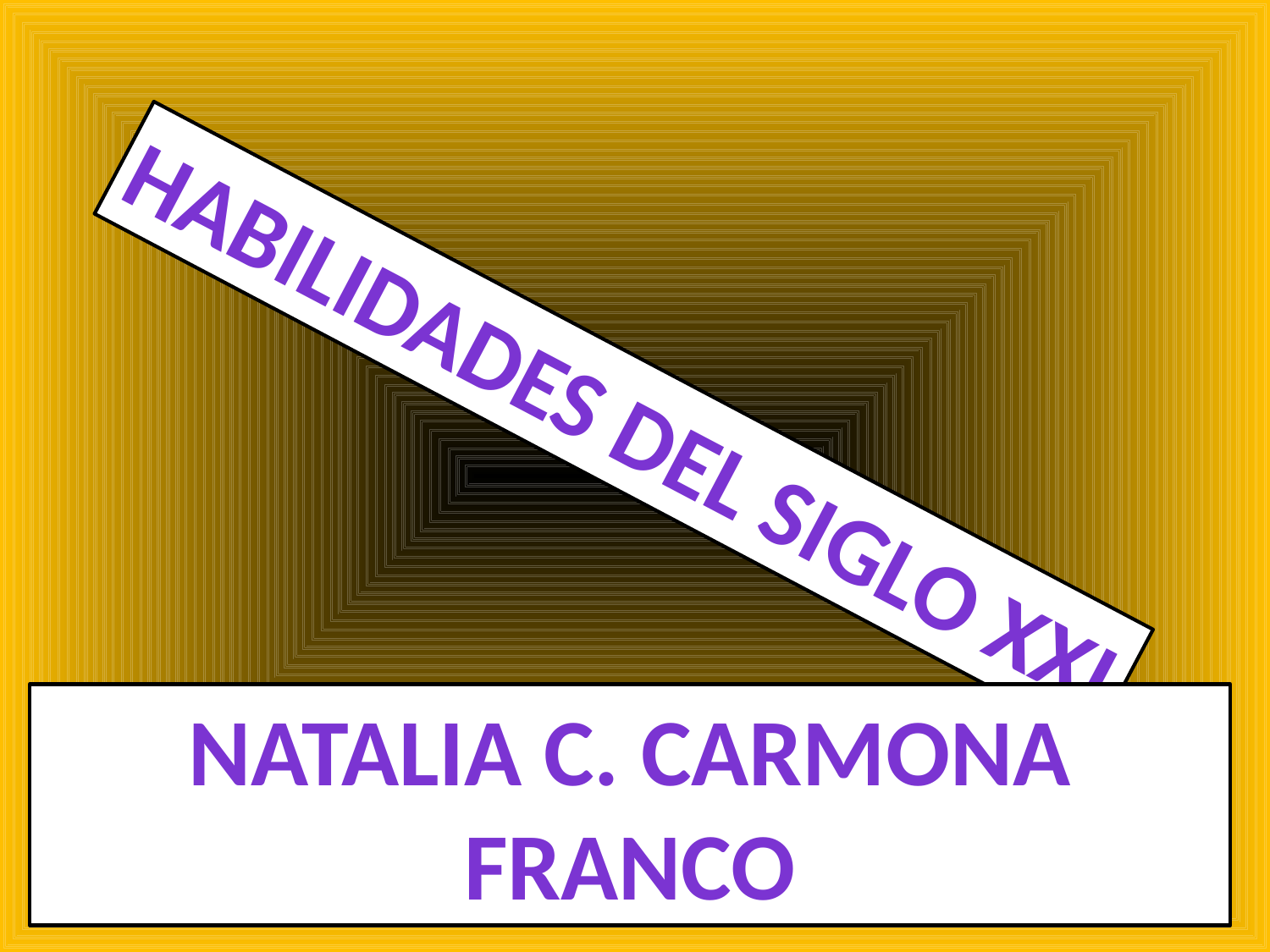

Habilidades del siglo xxi
Natalia c. Carmona franco